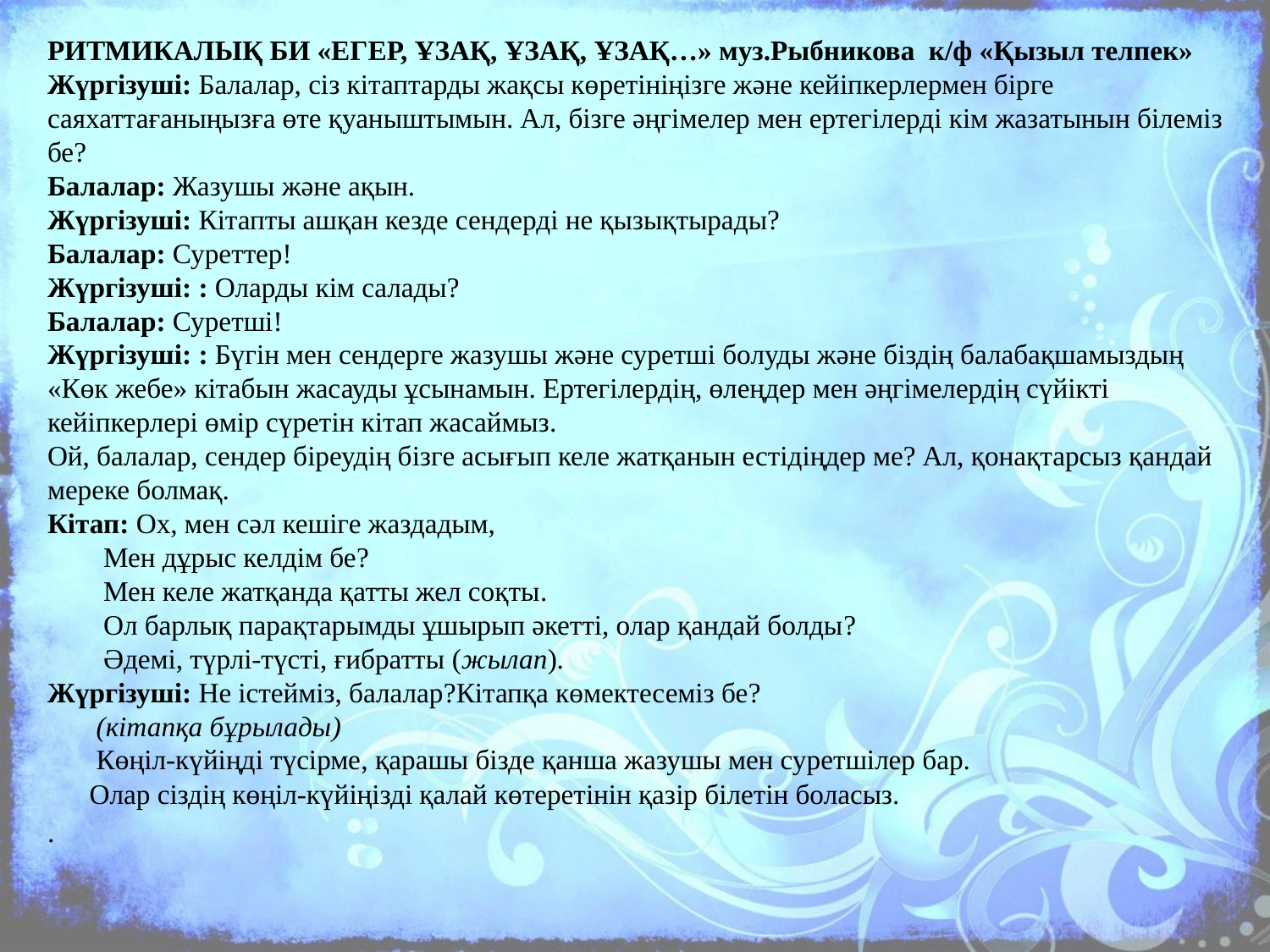

РИТМИКАЛЫҚ БИ «ЕГЕР, ҰЗАҚ, ҰЗАҚ, ҰЗАҚ…» муз.Рыбникова  к/ф «Қызыл телпек»
Жүргізуші: Балалар, сіз кітаптарды жақсы көретініңізге және кейіпкерлермен бірге саяхаттағаныңызға өте қуаныштымын. Ал, бізге әңгімелер мен ертегілерді кім жазатынын білеміз бе?
Балалар: Жазушы және ақын.
Жүргізуші: Кітапты ашқан кезде сендерді не қызықтырады?
Балалар: Суреттер!
Жүргізуші: : Оларды кім салады?
Балалар: Суретші!
Жүргізуші: : Бүгін мен сендерге жазушы және суретші болуды және біздің балабақшамыздың «Көк жебе» кітабын жасауды ұсынамын. Ертегілердің, өлеңдер мен әңгімелердің сүйікті кейіпкерлері өмір сүретін кітап жасаймыз.
Ой, балалар, сендер біреудің бізге асығып келе жатқанын естідіңдер ме? Ал, қонақтарсыз қандай мереке болмақ.
Кітап: Ох, мен сәл кешіге жаздадым,
        Мен дұрыс келдім бе?
        Мен келе жатқанда қатты жел соқты.
        Ол барлық парақтарымды ұшырып әкетті, олар қандай болды?
        Әдемі, түрлі-түсті, ғибратты (жылап).
Жүргізуші: Не істейміз, балалар?Кітапқа көмектесеміз бе?
       (кітапқа бұрылады)
       Көңіл-күйіңді түсірме, қарашы бізде қанша жазушы мен суретшілер бар.
      Олар сіздің көңіл-күйіңізді қалай көтеретінін қазір білетін боласыз.
.